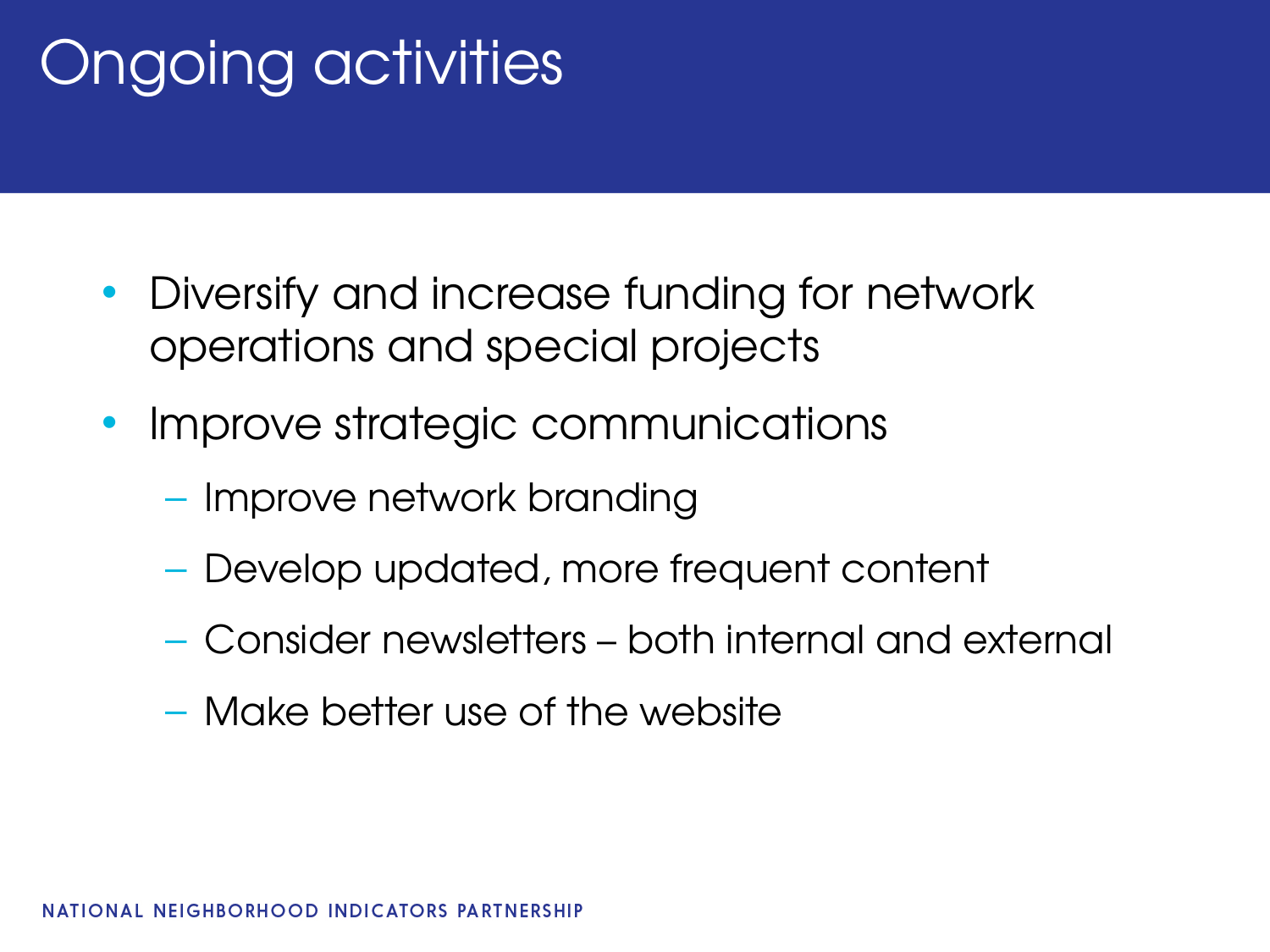

# Ongoing activities
Diversify and increase funding for network operations and special projects
Improve strategic communications
Improve network branding
Develop updated, more frequent content
Consider newsletters – both internal and external
Make better use of the website